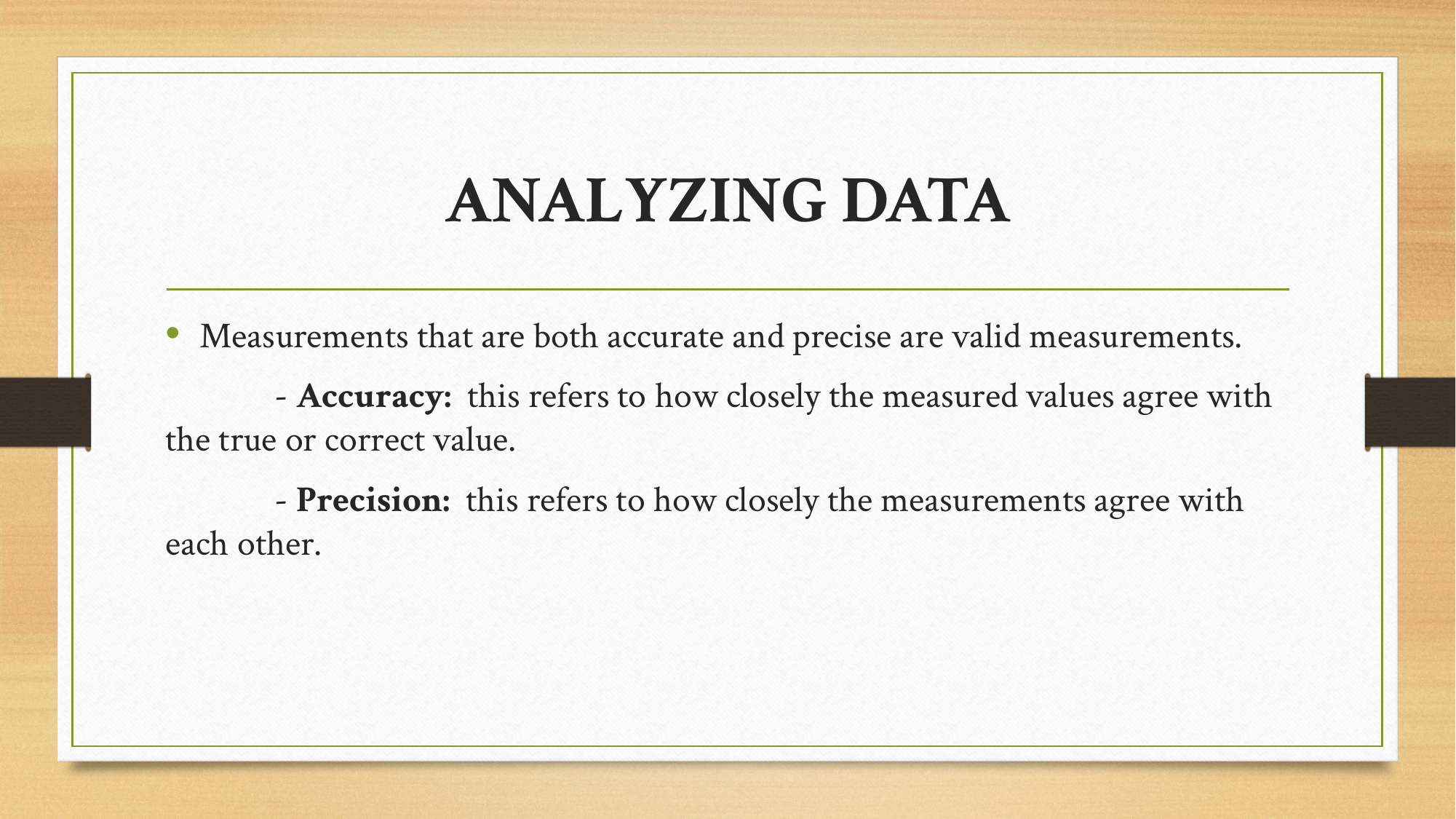

# ANALYZING DATA
Measurements that are both accurate and precise are valid measurements.
	- Accuracy:  this refers to how closely the measured values agree with the true or correct value.
	- Precision:  this refers to how closely the measurements agree with each other.